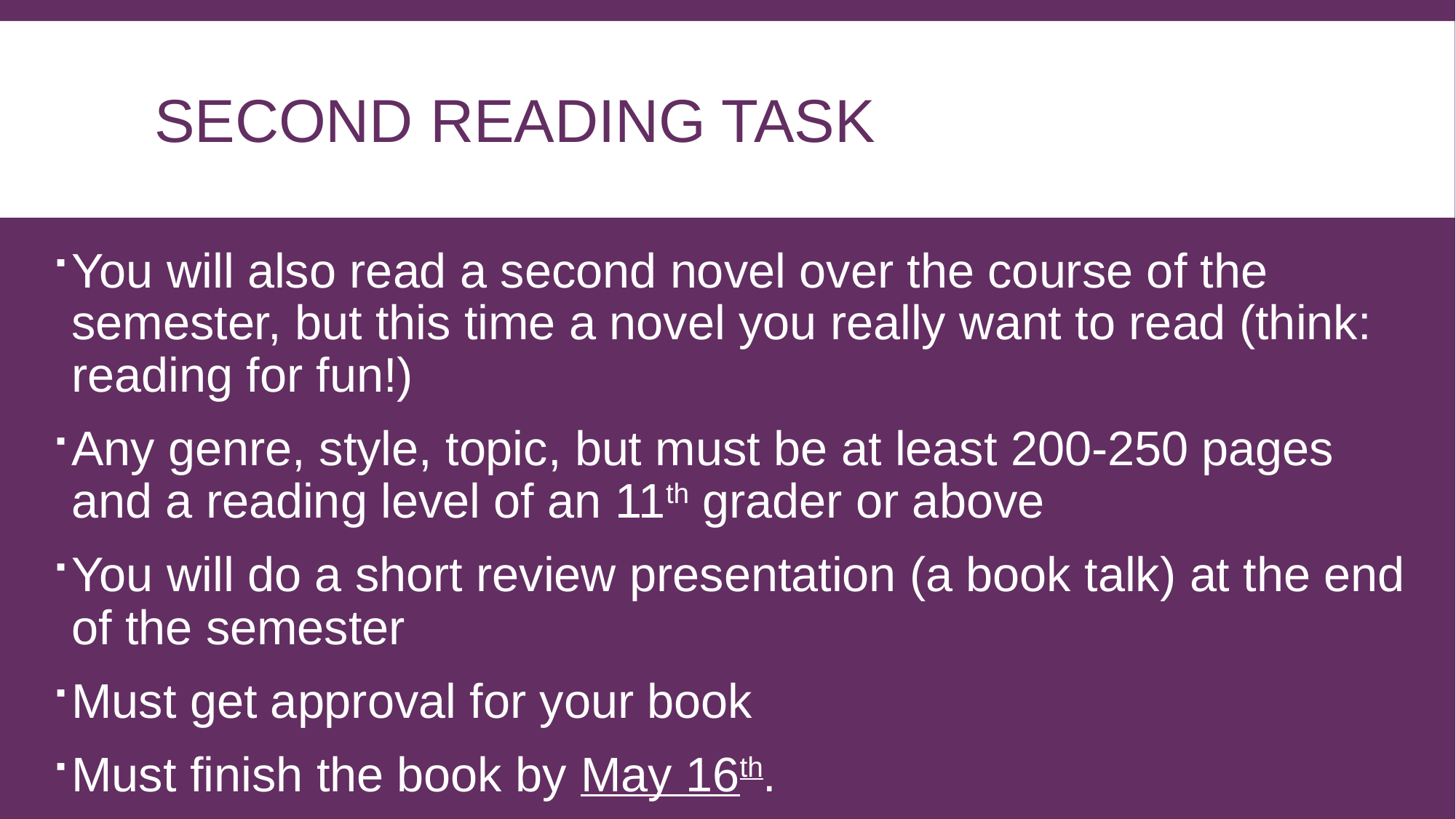

# Second reading task
You will also read a second novel over the course of the semester, but this time a novel you really want to read (think: reading for fun!)
Any genre, style, topic, but must be at least 200-250 pages and a reading level of an 11th grader or above
You will do a short review presentation (a book talk) at the end of the semester
Must get approval for your book
Must finish the book by May 16th.